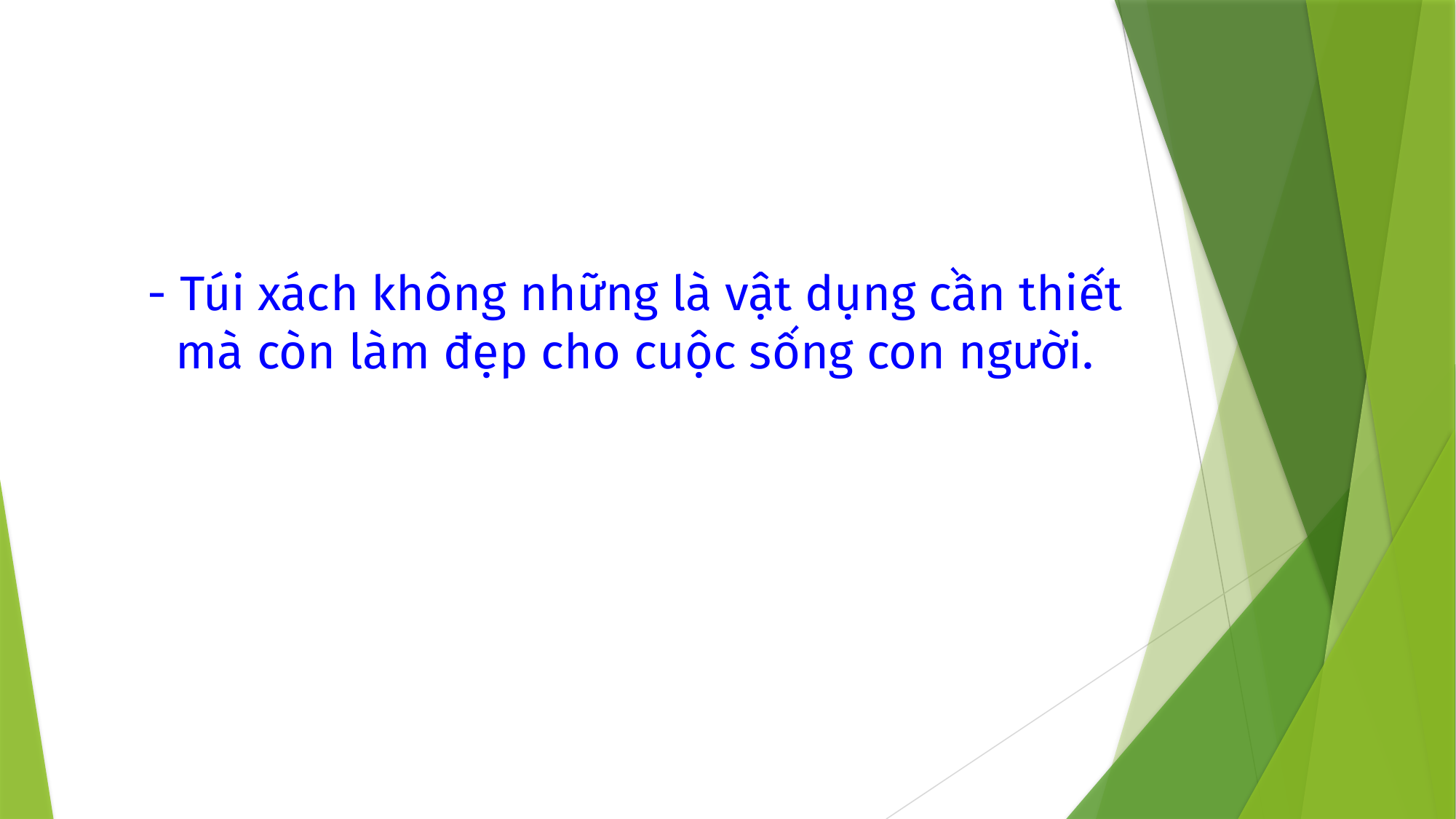

- Túi xách không những là vật dụng cần thiết mà còn làm đẹp cho cuộc sống con người.